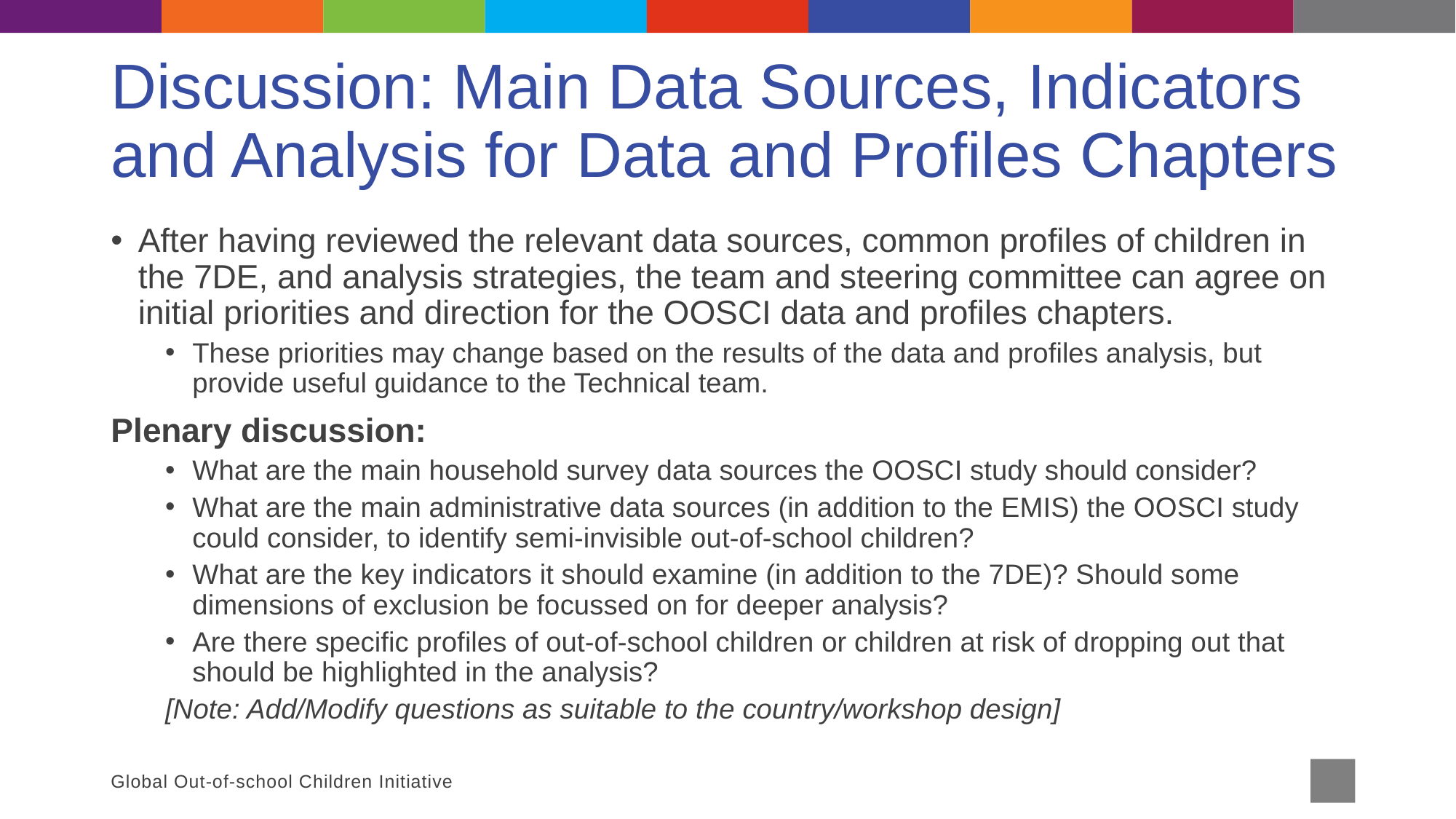

# Discussion: Main Data Sources, Indicators and Analysis for Data and Profiles Chapters
After having reviewed the relevant data sources, common profiles of children in the 7DE, and analysis strategies, the team and steering committee can agree on initial priorities and direction for the OOSCI data and profiles chapters.
These priorities may change based on the results of the data and profiles analysis, but provide useful guidance to the Technical team.
Plenary discussion:
What are the main household survey data sources the OOSCI study should consider?
What are the main administrative data sources (in addition to the EMIS) the OOSCI study could consider, to identify semi-invisible out-of-school children?
What are the key indicators it should examine (in addition to the 7DE)? Should some dimensions of exclusion be focussed on for deeper analysis?
Are there specific profiles of out-of-school children or children at risk of dropping out that should be highlighted in the analysis?
[Note: Add/Modify questions as suitable to the country/workshop design]

Global Out-of-school Children Initiative
41